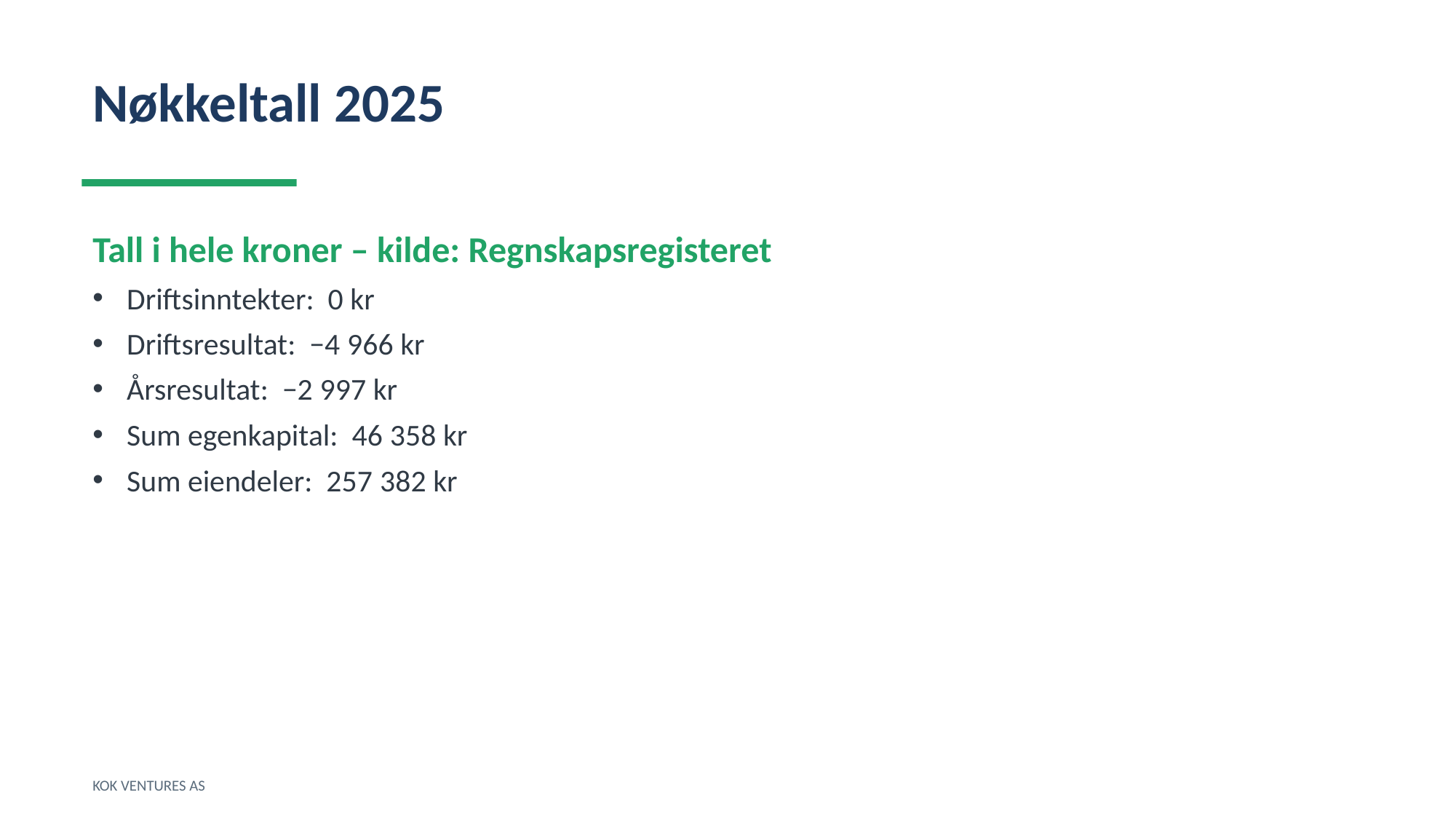

Nøkkeltall 2025

Tall i hele kroner – kilde: Regnskapsregisteret
Driftsinntekter:  0 kr
Driftsresultat:  −4 966 kr
Årsresultat:  −2 997 kr
Sum egenkapital:  46 358 kr
Sum eiendeler:  257 382 kr
KOK VENTURES AS